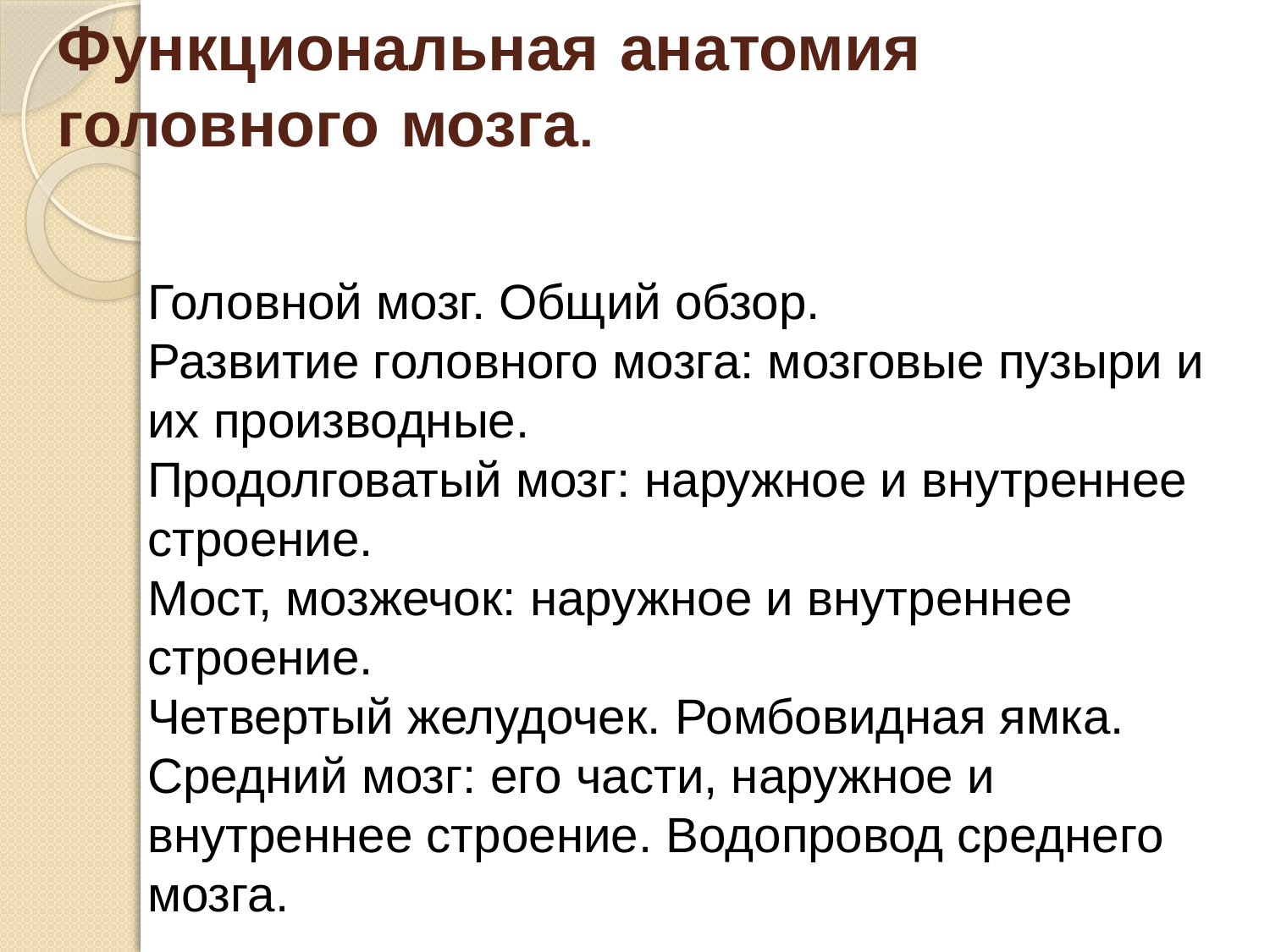

# Функциональная анатомия головного мозга.

Головной мозг. Общий обзор.
Развитие головного мозга: мозговые пузыри и их производные.
Продолговатый мозг: наружное и внутреннее строение.
Мост, мозжечок: наружное и внутреннее строение.
Четвертый желудочек. Ромбовидная ямка.
Средний мозг: его части, наружное и внутреннее строение. Водопровод среднего мозга.